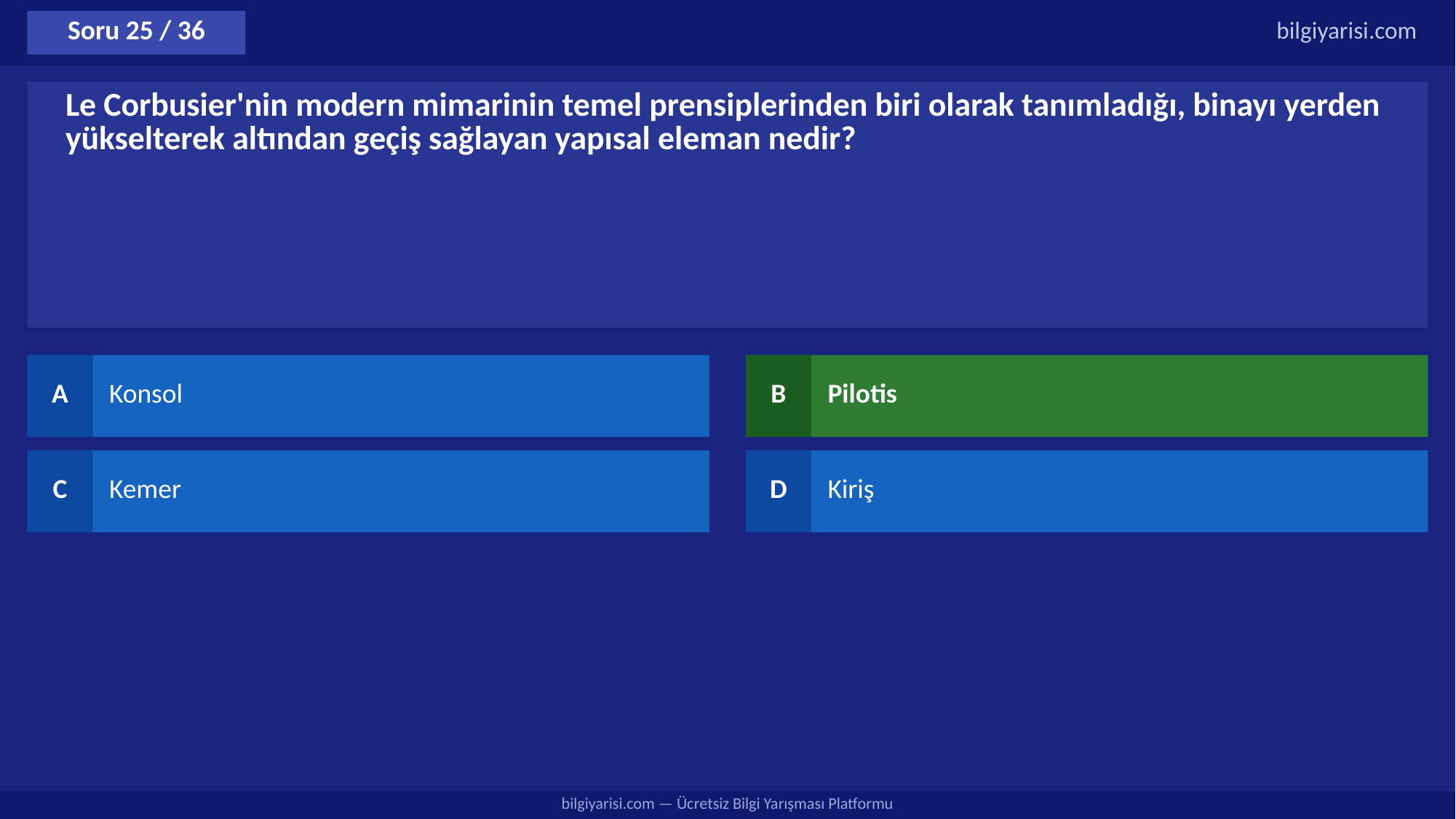

Soru 25 / 36
bilgiyarisi.com

Le Corbusier'nin modern mimarinin temel prensiplerinden biri olarak tanımladığı, binayı yerden yükselterek altından geçiş sağlayan yapısal eleman nedir?

A
Konsol

B
Pilotis

C
Kemer

D
Kiriş
bilgiyarisi.com — Ücretsiz Bilgi Yarışması Platformu